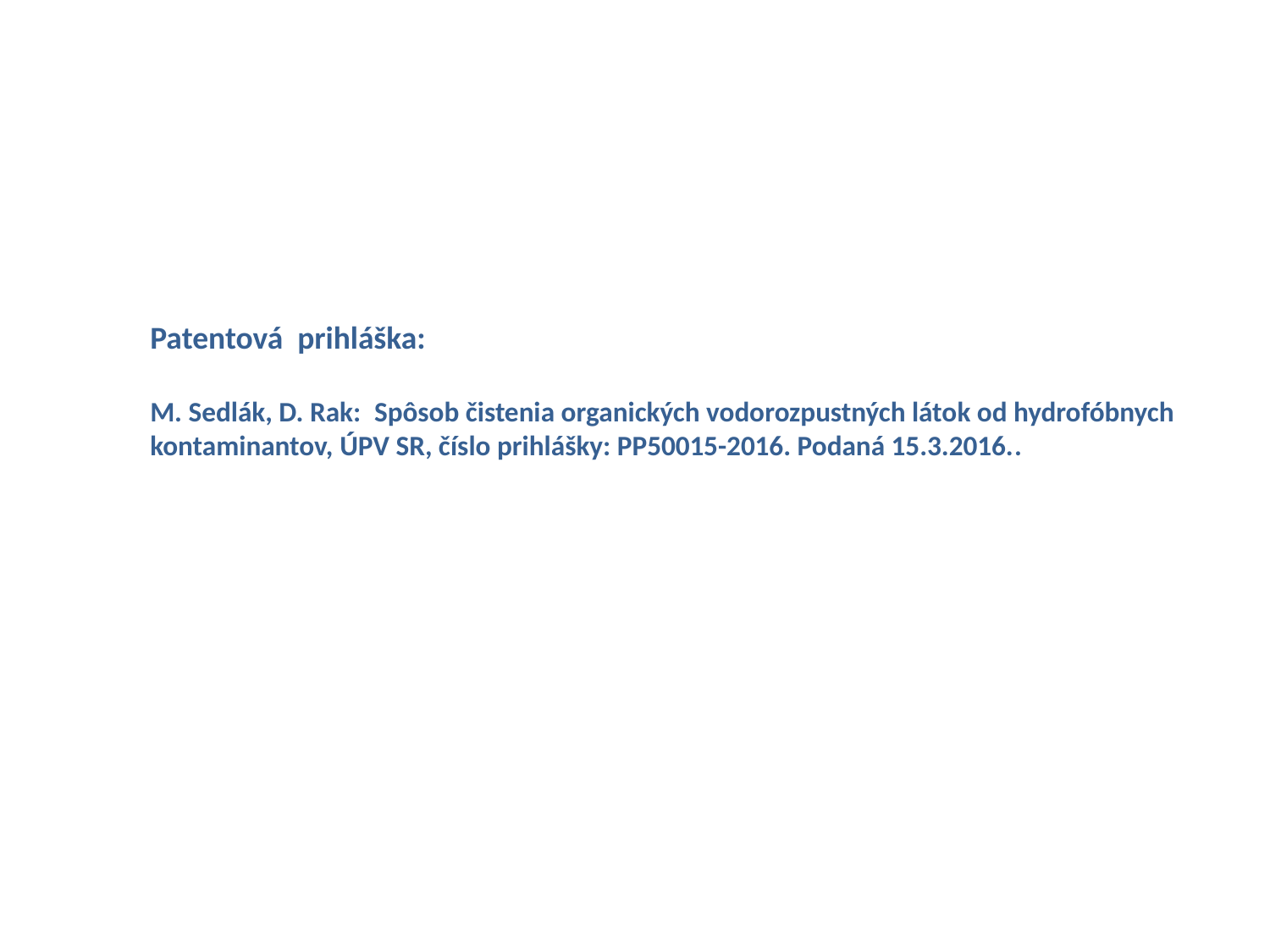

Patentová  prihláška:

M. Sedlák, D. Rak:  Spôsob čistenia organických vodorozpustných látok od hydrofóbnych kontaminantov, ÚPV SR, číslo prihlášky: PP50015-2016. Podaná 15.3.2016..